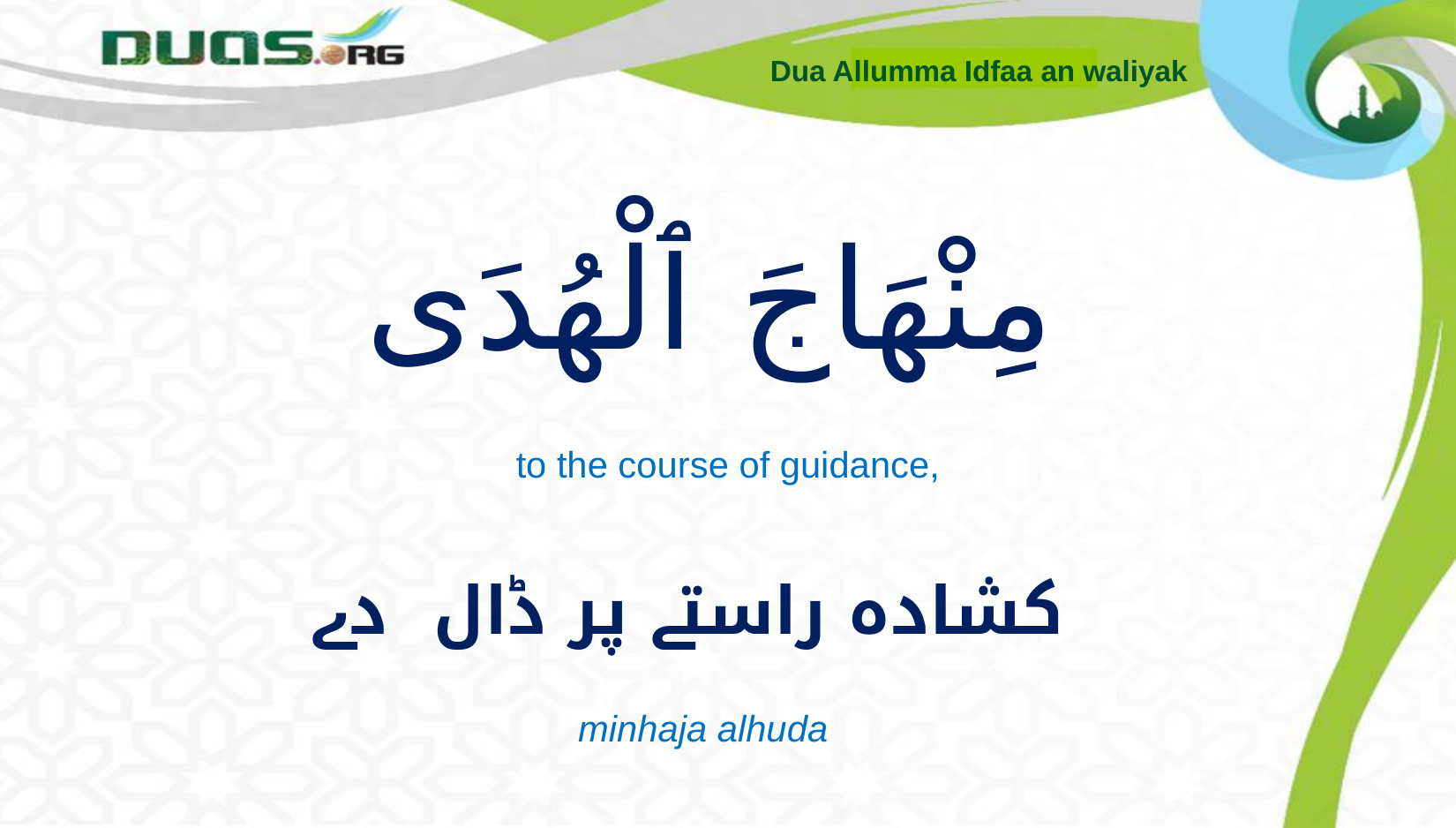

Dua Allumma Idfaa an waliyak
# مِنْهَاجَ ٱلْهُدَى
to the course of guidance,
کشادہ راستے پر ڈال  دے
minhaja alhuda